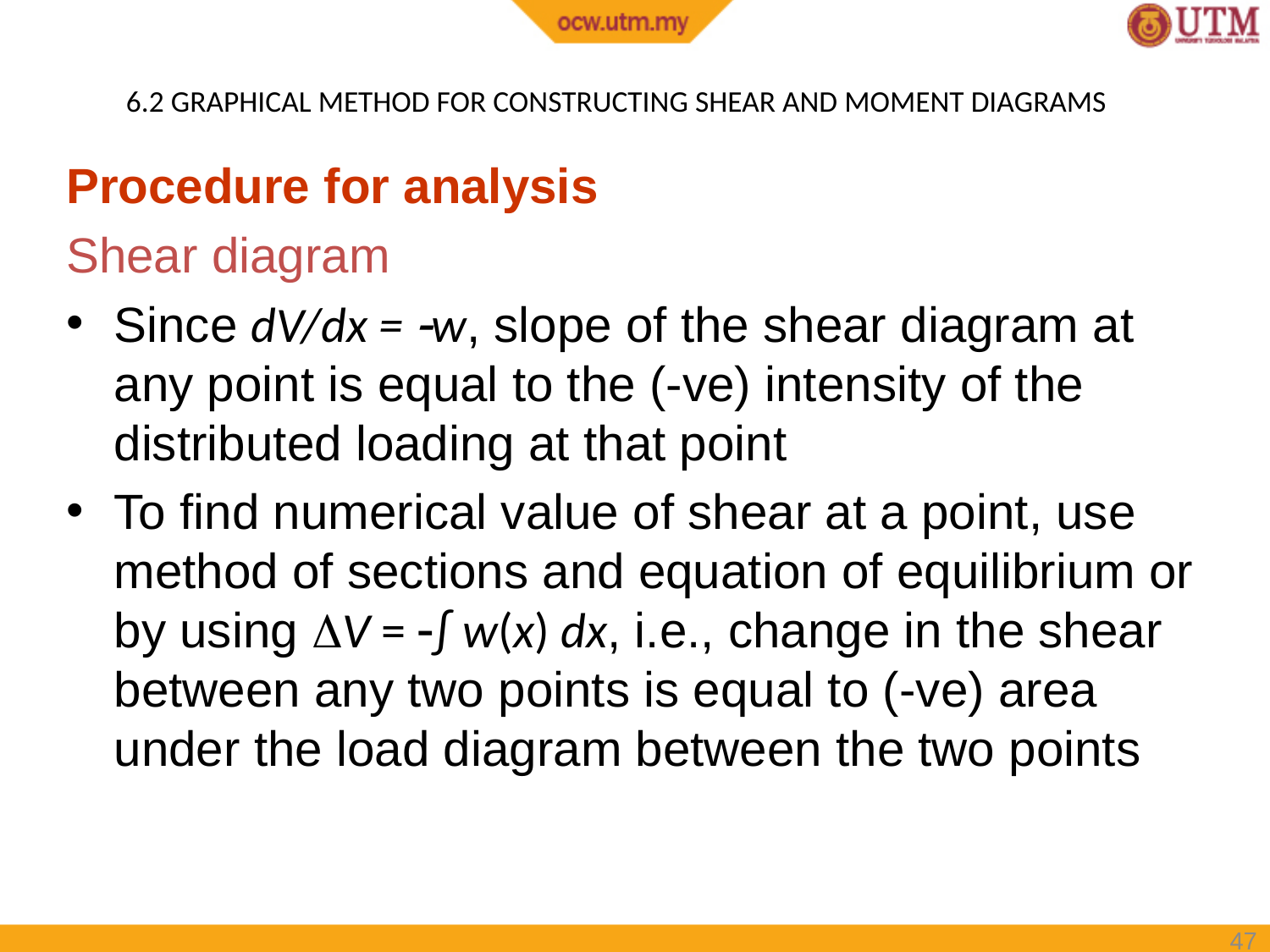

# 6.2 GRAPHICAL METHOD FOR CONSTRUCTING SHEAR AND MOMENT DIAGRAMS
Procedure for analysis
Shear diagram
Since dV/dx = −w, slope of the shear diagram at any point is equal to the (-ve) intensity of the distributed loading at that point
To find numerical value of shear at a point, use method of sections and equation of equilibrium or by using ΔV = −∫ w(x) dx, i.e., change in the shear between any two points is equal to (-ve) area under the load diagram between the two points
47